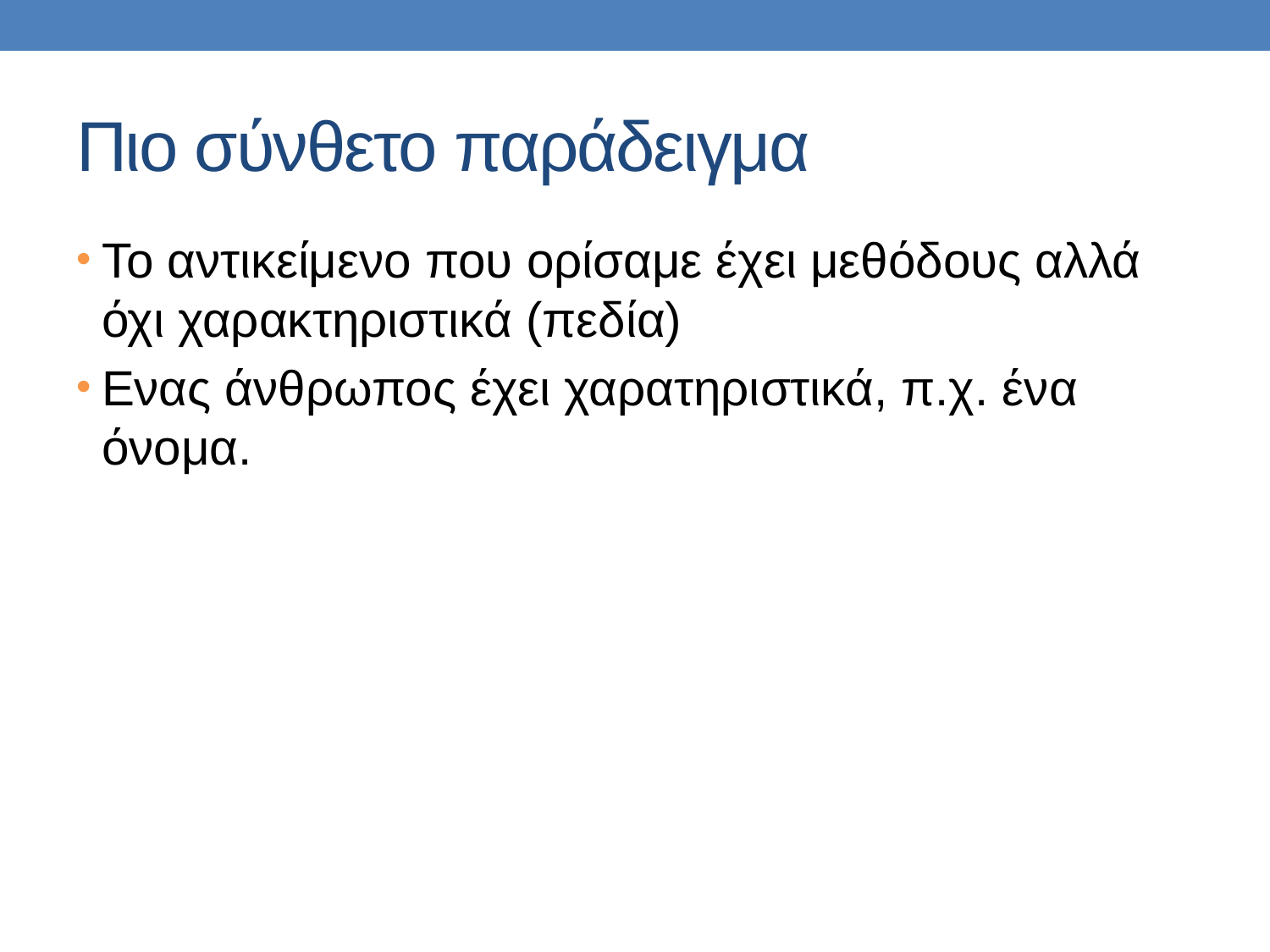

# Πιο σύνθετο παράδειγμα
Το αντικείμενο που ορίσαμε έχει μεθόδους αλλά όχι χαρακτηριστικά (πεδία)
Ενας άνθρωπος έχει χαρατηριστικά, π.χ. ένα όνομα.